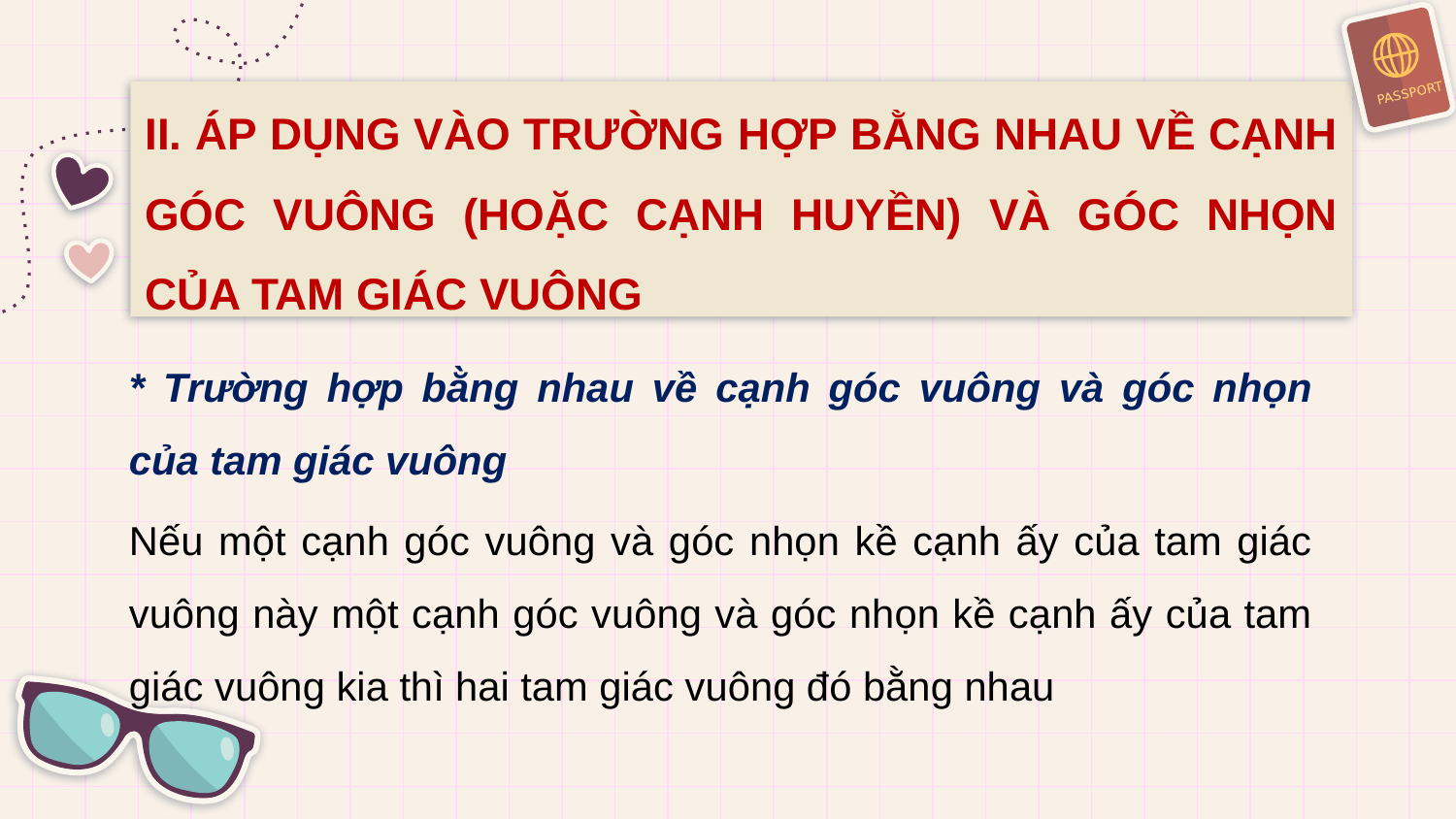

II. ÁP DỤNG VÀO TRƯỜNG HỢP BẰNG NHAU VỀ CẠNH GÓC VUÔNG (HOẶC CẠNH HUYỀN) VÀ GÓC NHỌN CỦA TAM GIÁC VUÔNG

* Trường hợp bằng nhau về cạnh góc vuông và góc nhọn của tam giác vuông
Nếu một cạnh góc vuông và góc nhọn kề cạnh ấy của tam giác vuông này một cạnh góc vuông và góc nhọn kề cạnh ấy của tam giác vuông kia thì hai tam giác vuông đó bằng nhau